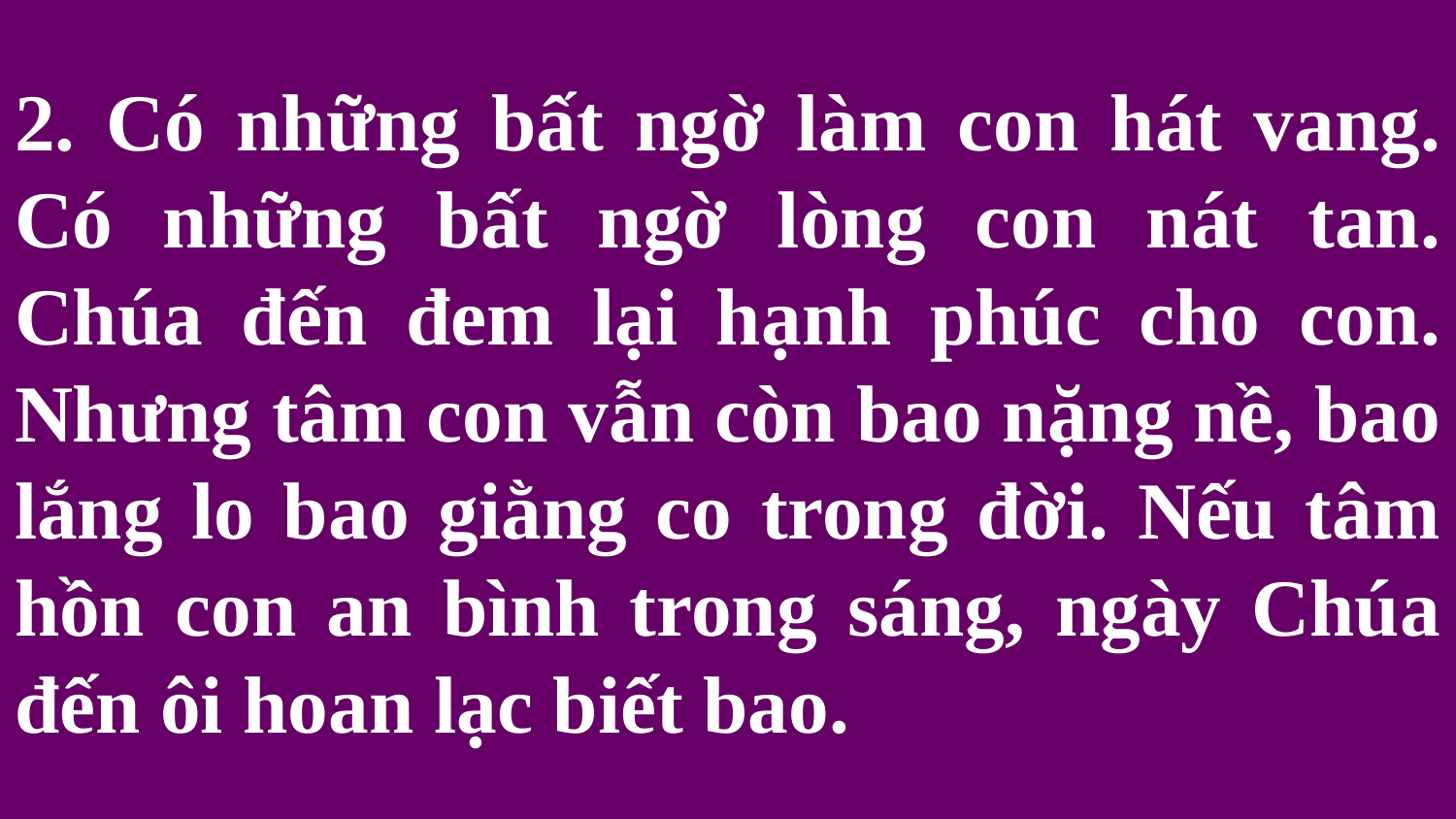

# 2. Có những bất ngờ làm con hát vang. Có những bất ngờ lòng con nát tan. Chúa đến đem lại hạnh phúc cho con. Nhưng tâm con vẫn còn bao nặng nề, bao lắng lo bao giằng co trong đời. Nếu tâm hồn con an bình trong sáng, ngày Chúa đến ôi hoan lạc biết bao.